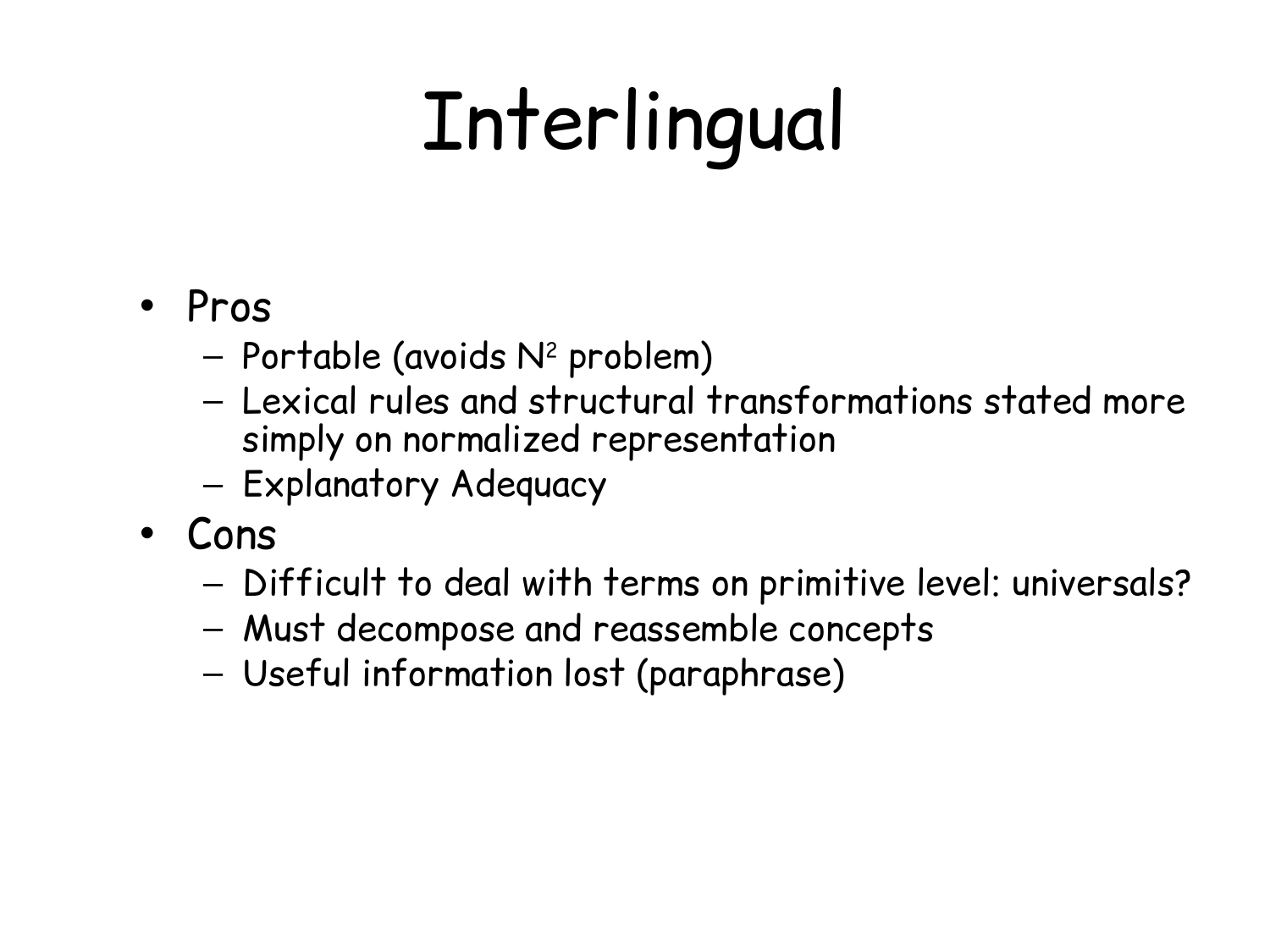

# Interlingual
Pros
Portable (avoids N2 problem)
Lexical rules and structural transformations stated more simply on normalized representation
Explanatory Adequacy
Cons
Difficult to deal with terms on primitive level: universals?
Must decompose and reassemble concepts
Useful information lost (paraphrase)